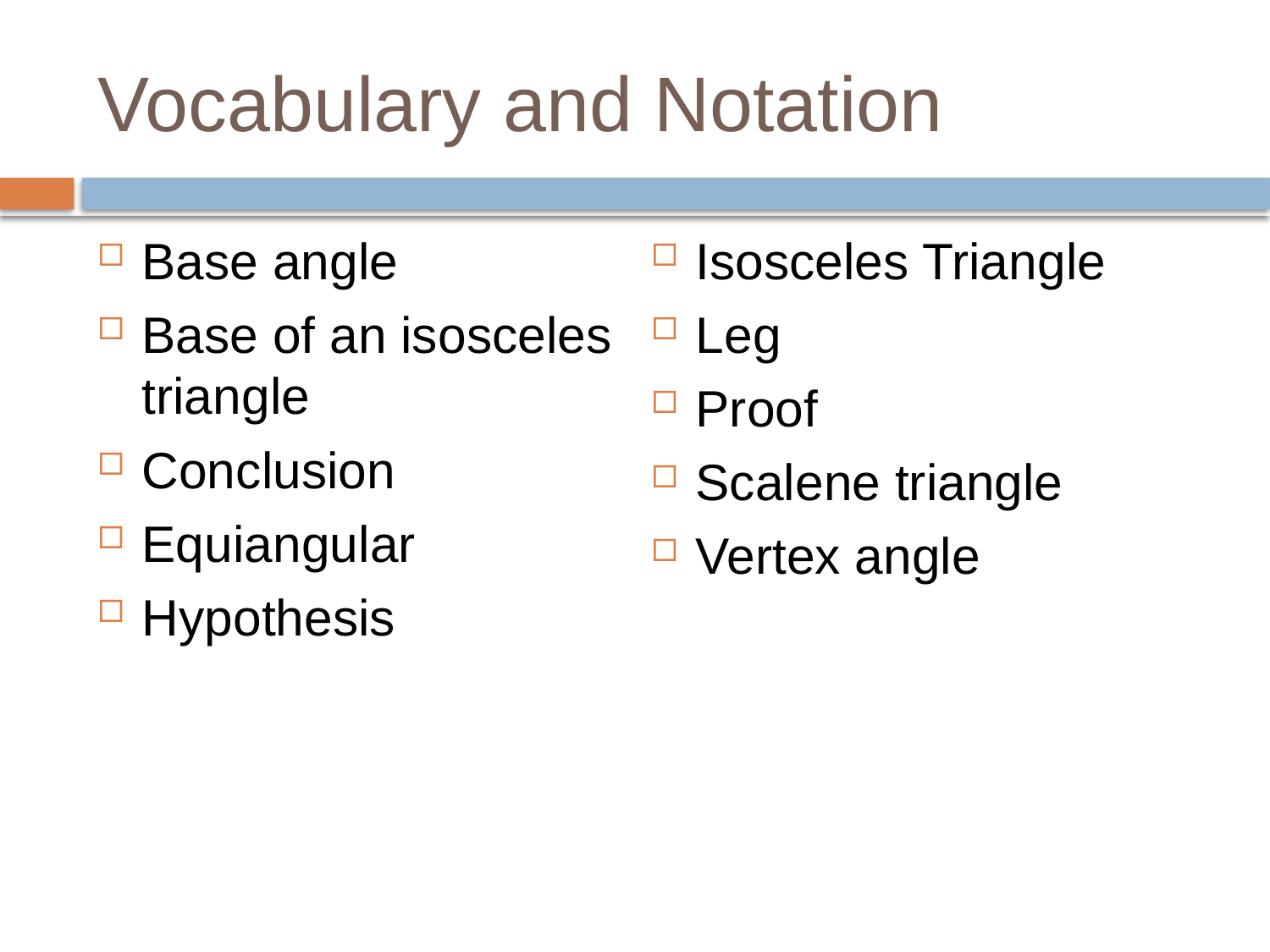

# Vocabulary and Notation
Base angle
Base of an isosceles triangle
Conclusion
Equiangular
Hypothesis

Isosceles Triangle
Leg
Proof
Scalene triangle
Vertex angle